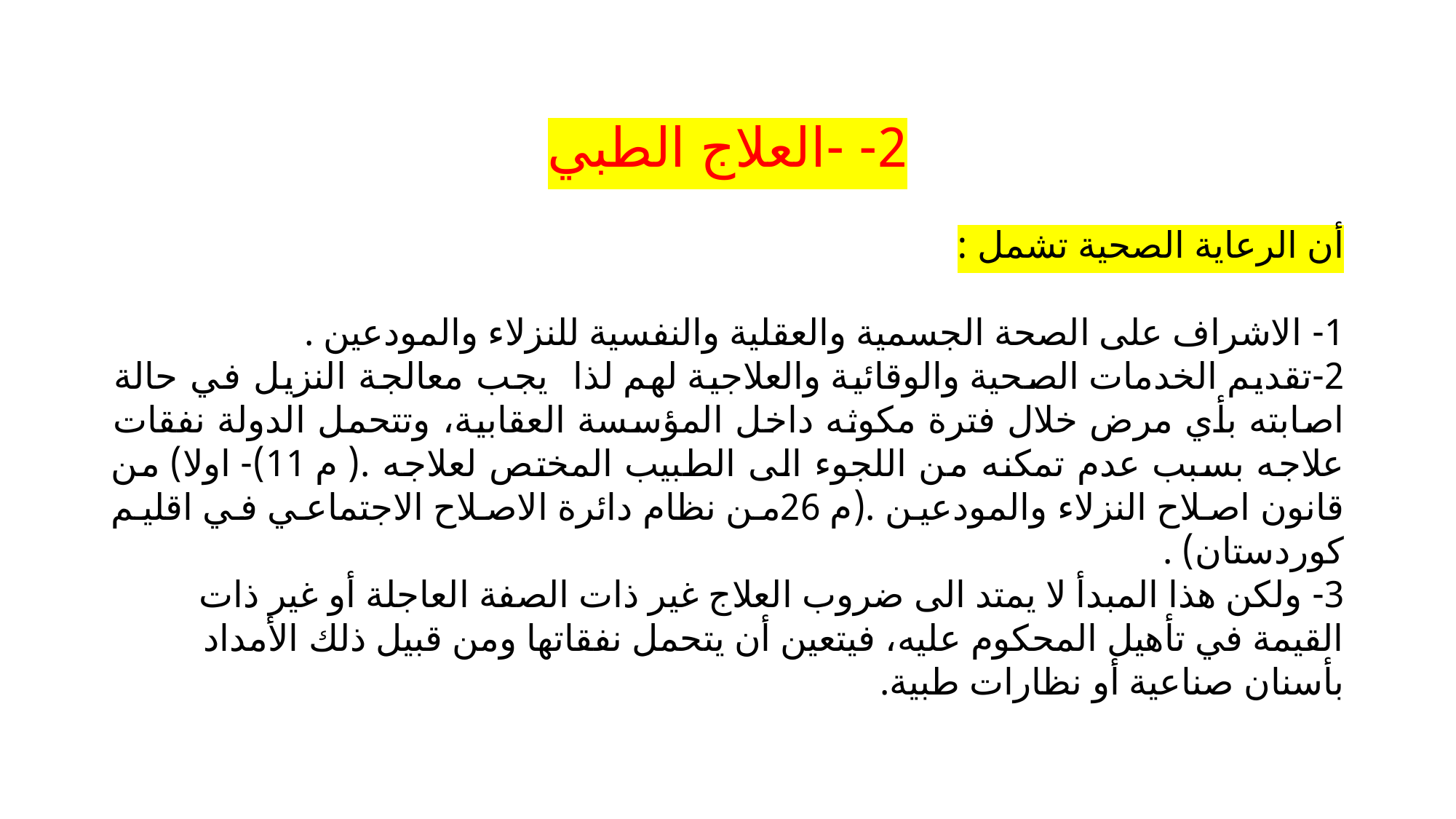

#
2- -العلاج الطبي

أن الرعاية الصحية تشمل :

1- الاشراف على الصحة الجسمية والعقلية والنفسية للنزلاء والمودعين .
2-تقديم الخدمات الصحية والوقائية والعلاجية لهم لذا  يجب معالجة النزيل في حالة اصابته بأي مرض خلال فترة مكوثه داخل المؤسسة العقابية، وتتحمل الدولة نفقات علاجه بسبب عدم تمكنه من اللجوء الى الطبيب المختص لعلاجه .( م 11)- اولا) من قانون اصلاح النزلاء والمودعين .(م 26من نظام دائرة الاصلاح الاجتماعي في اقليم كوردستان) .
3- ولكن هذا المبدأ لا يمتد الى ضروب العلاج غير ذات الصفة العاجلة أو غير ذات القيمة في تأهيل المحكوم عليه، فيتعين أن يتحمل نفقاتها ومن قبيل ذلك الأمداد بأسنان صناعية أو نظارات طبية.